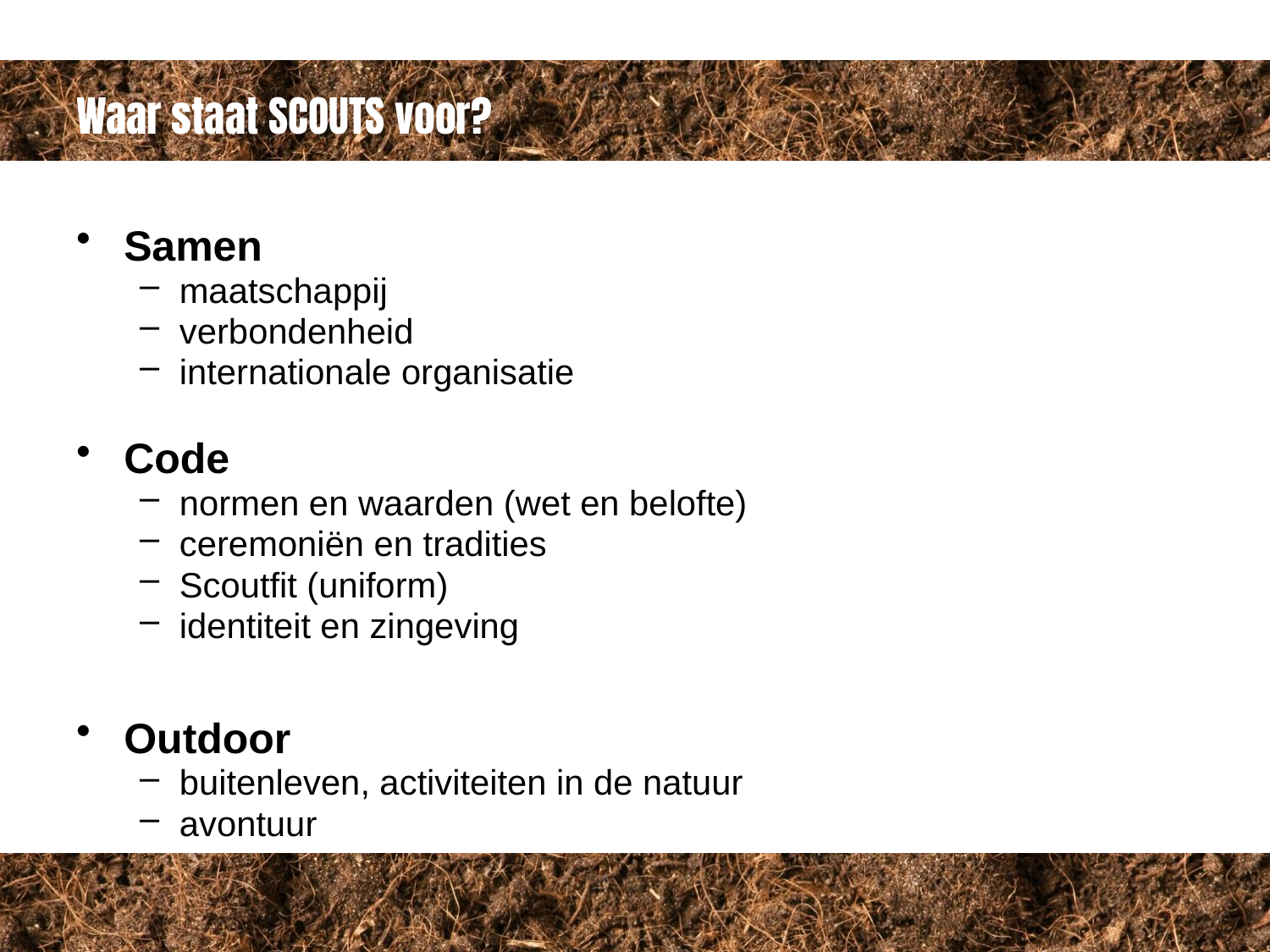

Waar staat SCOUTS voor?
Samen
maatschappij
verbondenheid
internationale organisatie

Code
normen en waarden (wet en belofte)
ceremoniën en tradities
Scoutfit (uniform)
identiteit en zingeving

Outdoor
buitenleven, activiteiten in de natuur
avontuur